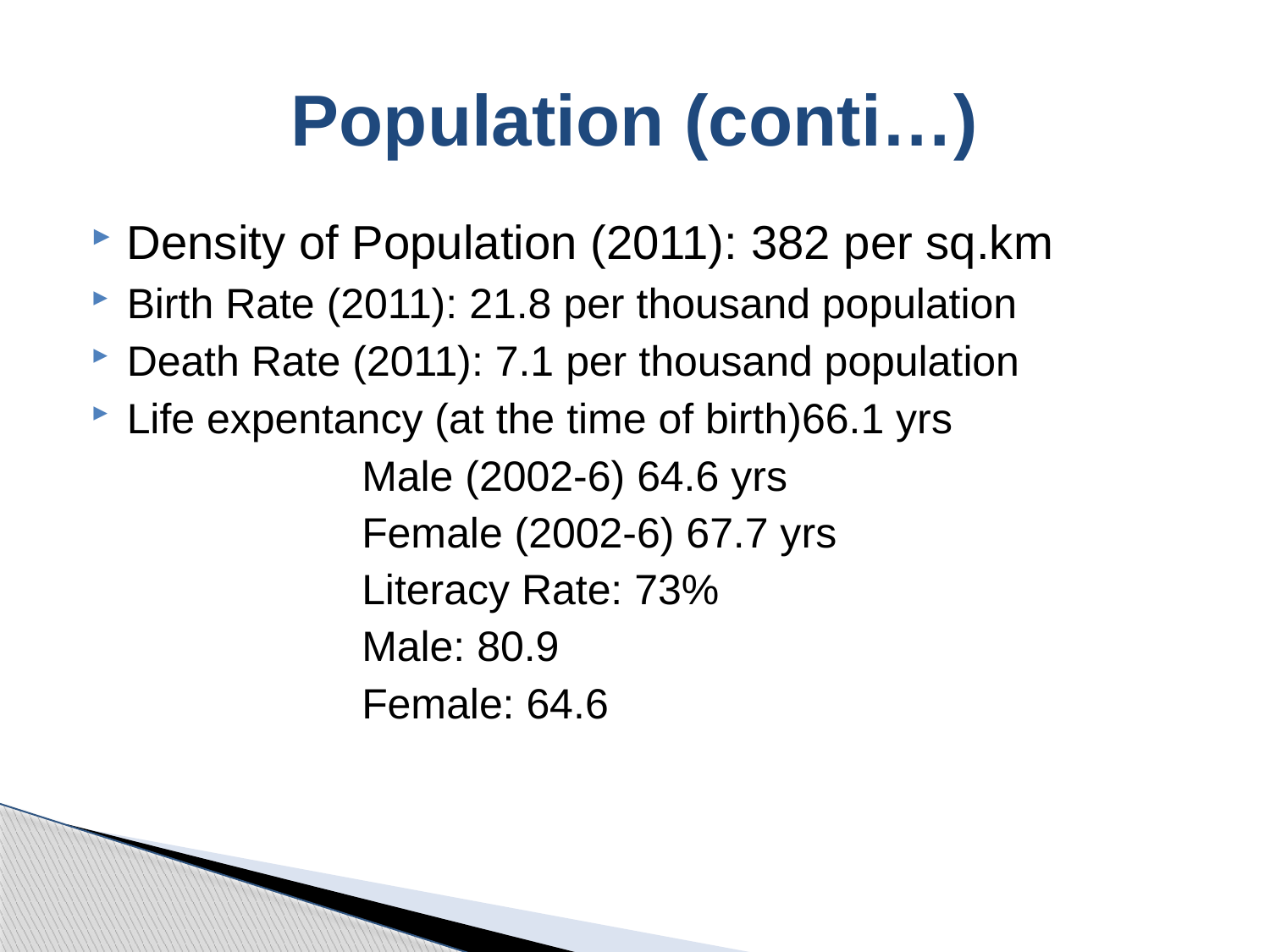

# Population (conti…)
Density of Population (2011): 382 per sq.km
Birth Rate (2011): 21.8 per thousand population
Death Rate (2011): 7.1 per thousand population
Life expentancy (at the time of birth)66.1 yrs
Male (2002-6) 64.6 yrs
Female (2002-6) 67.7 yrs
Literacy Rate: 73%
Male: 80.9
Female: 64.6